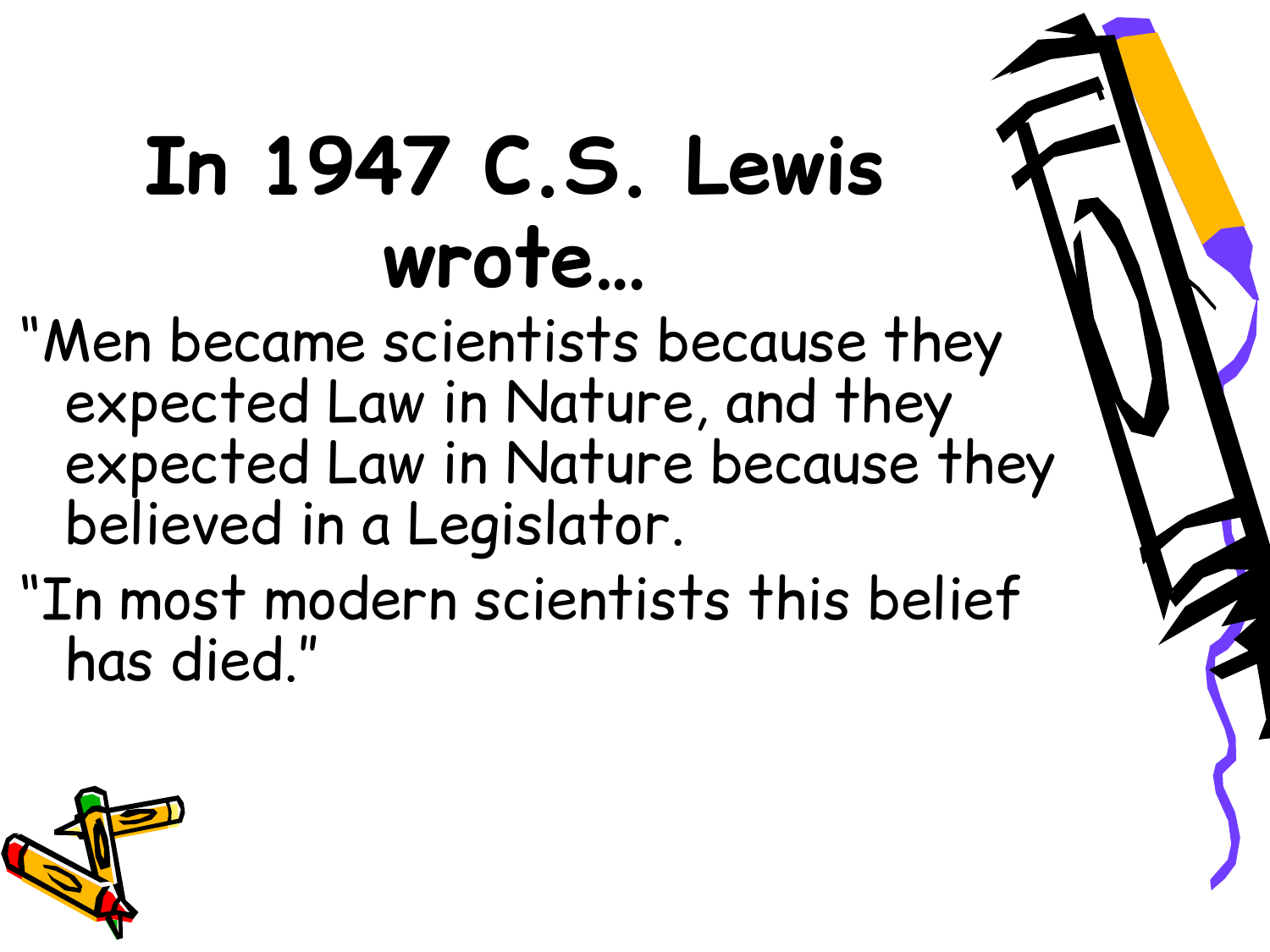

In 1947 C.S. Lewis wrote…
“Men became scientists because they expected Law in Nature, and they expected Law in Nature because they believed in a Legislator.
“In most modern scientists this belief has died.”